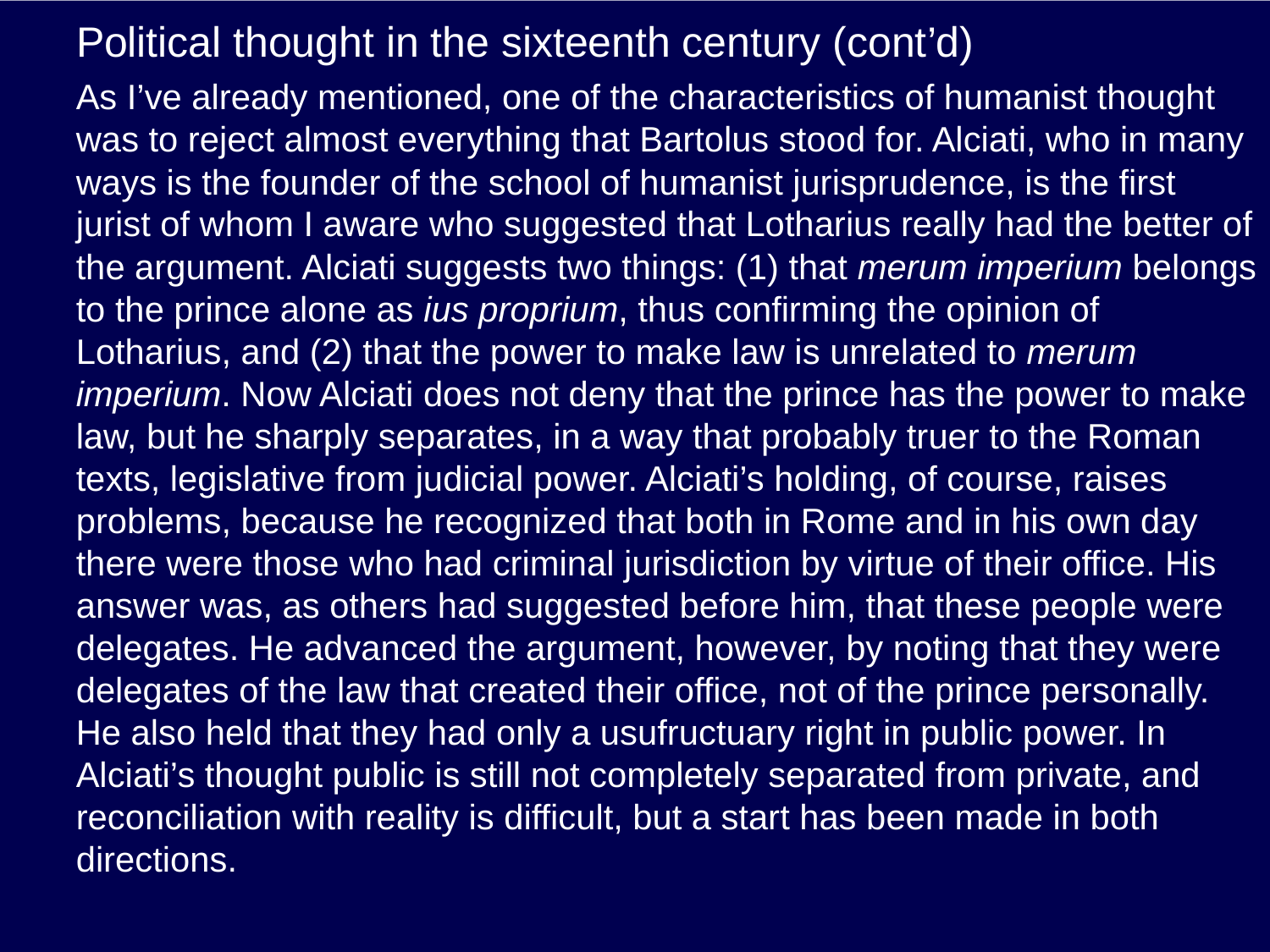

# Political thought in the sixteenth century (cont’d)

As I’ve already mentioned, one of the characteristics of humanist thought was to reject almost everything that Bartolus stood for. Alciati, who in many ways is the founder of the school of humanist jurisprudence, is the first jurist of whom I aware who suggested that Lotharius really had the better of the argument. Alciati suggests two things: (1) that merum imperium belongs to the prince alone as ius proprium, thus confirming the opinion of Lotharius, and (2) that the power to make law is unrelated to merum imperium. Now Alciati does not deny that the prince has the power to make law, but he sharply separates, in a way that probably truer to the Roman texts, legislative from judicial power. Alciati’s holding, of course, raises problems, because he recognized that both in Rome and in his own day there were those who had criminal jurisdiction by virtue of their office. His answer was, as others had suggested before him, that these people were delegates. He advanced the argument, however, by noting that they were delegates of the law that created their office, not of the prince personally. He also held that they had only a usufructuary right in public power. In Alciati’s thought public is still not completely separated from private, and reconciliation with reality is difficult, but a start has been made in both directions.